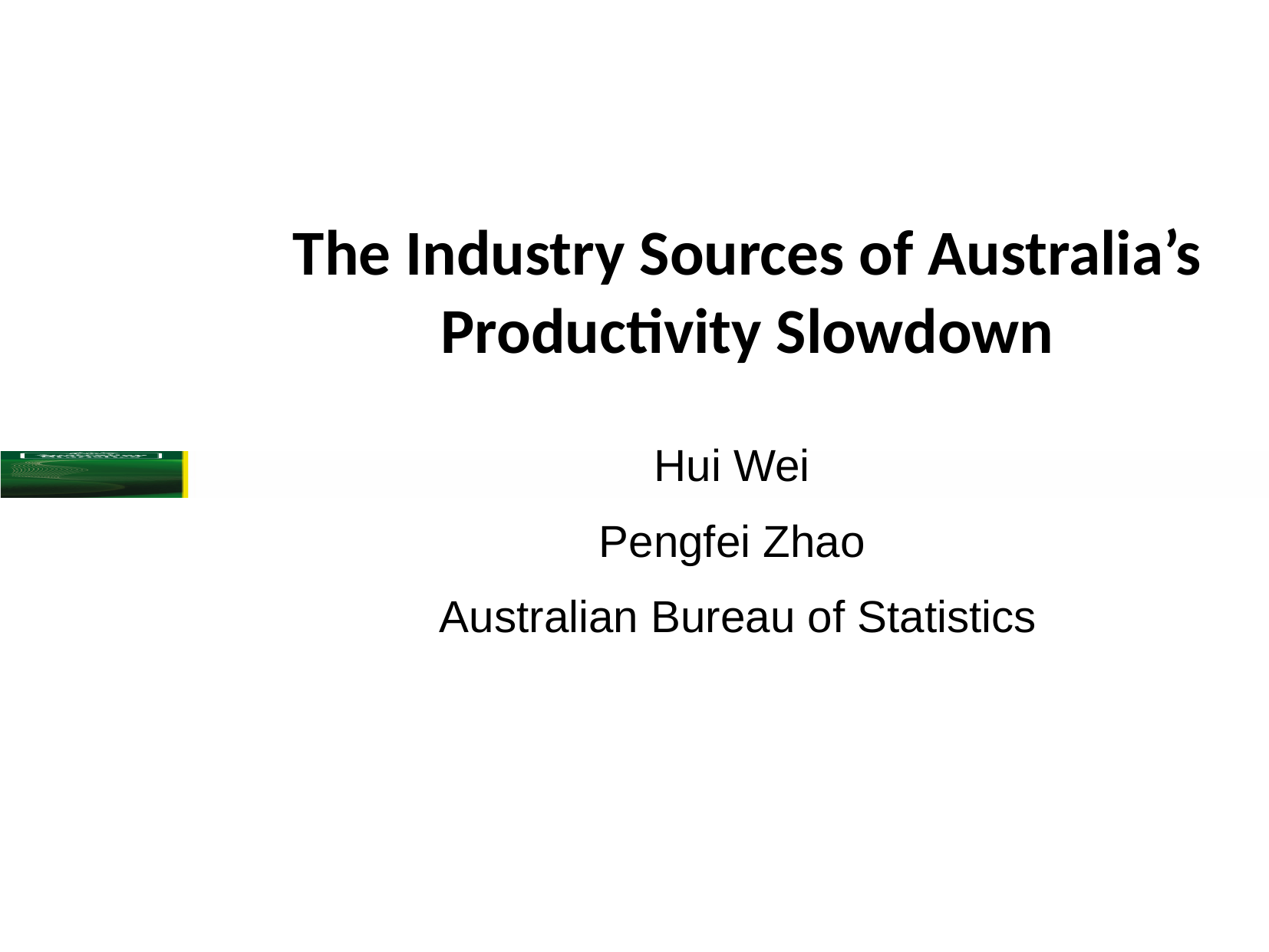

# The Industry Sources of Australia’s Productivity Slowdown
Hui Wei
Pengfei Zhao
Australian Bureau of Statistics